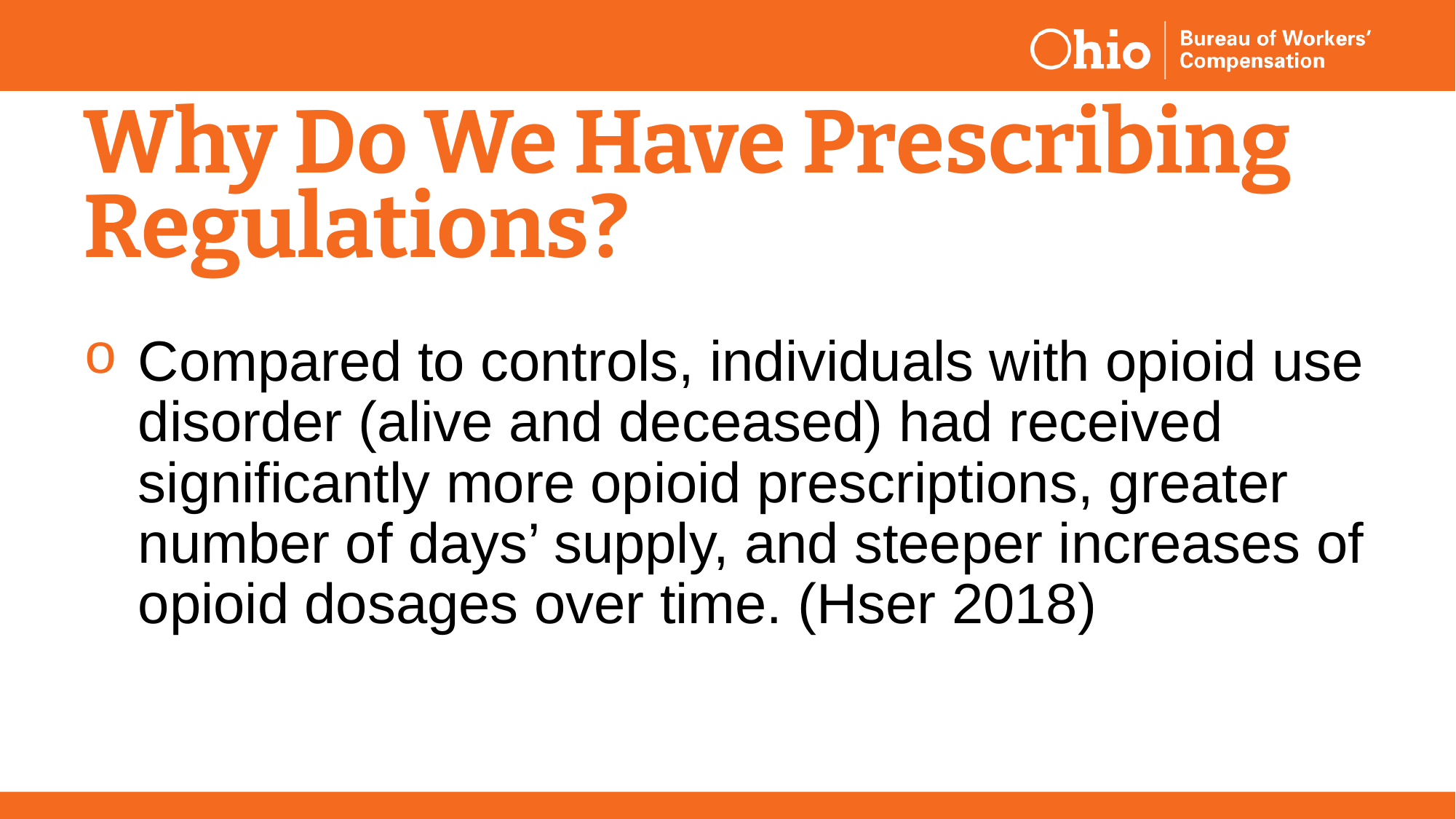

# Why Do We Have Prescribing Regulations?
Compared to controls, individuals with opioid use disorder (alive and deceased) had received significantly more opioid prescriptions, greater number of days’ supply, and steeper increases of opioid dosages over time. (Hser 2018)